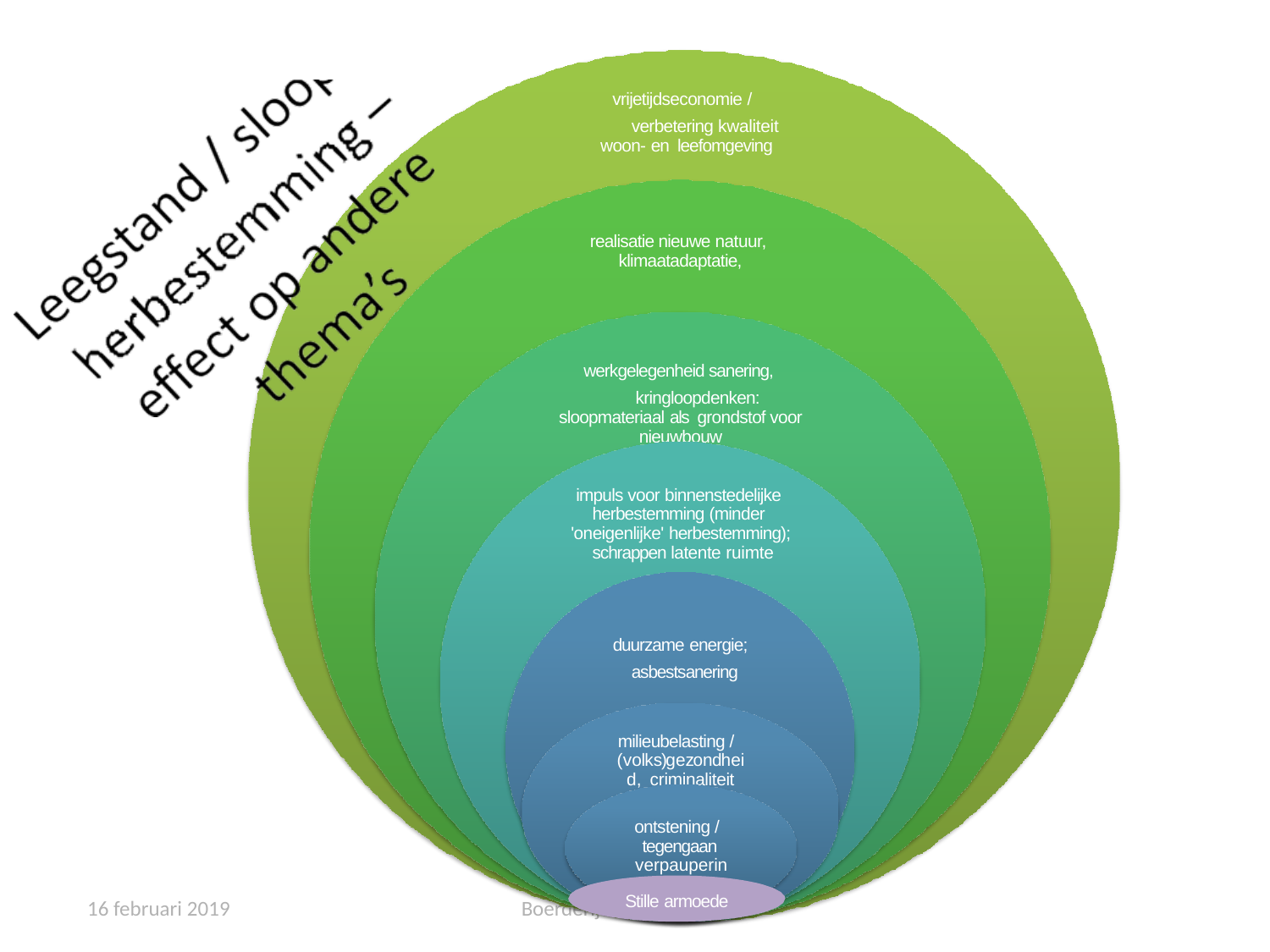

vrijetijdseconomie /
verbetering kwaliteit woon- en  leefomgeving

realisatie nieuwe natuur,  klimaatadaptatie,

werkgelegenheid sanering,
kringloopdenken: sloopmateriaal als  grondstof voor nieuwbouw

impuls voor binnenstedelijke  herbestemming (minder  'oneigenlijke' herbestemming);  schrappen latente ruimte

duurzame energie;  asbestsanering

milieubelasting /  (volks)gezondheid,  criminaliteit

ontstening /  tegengaan  verpaupering

Stille armoede

16 februari 2019
Boerderijstichting Limburg